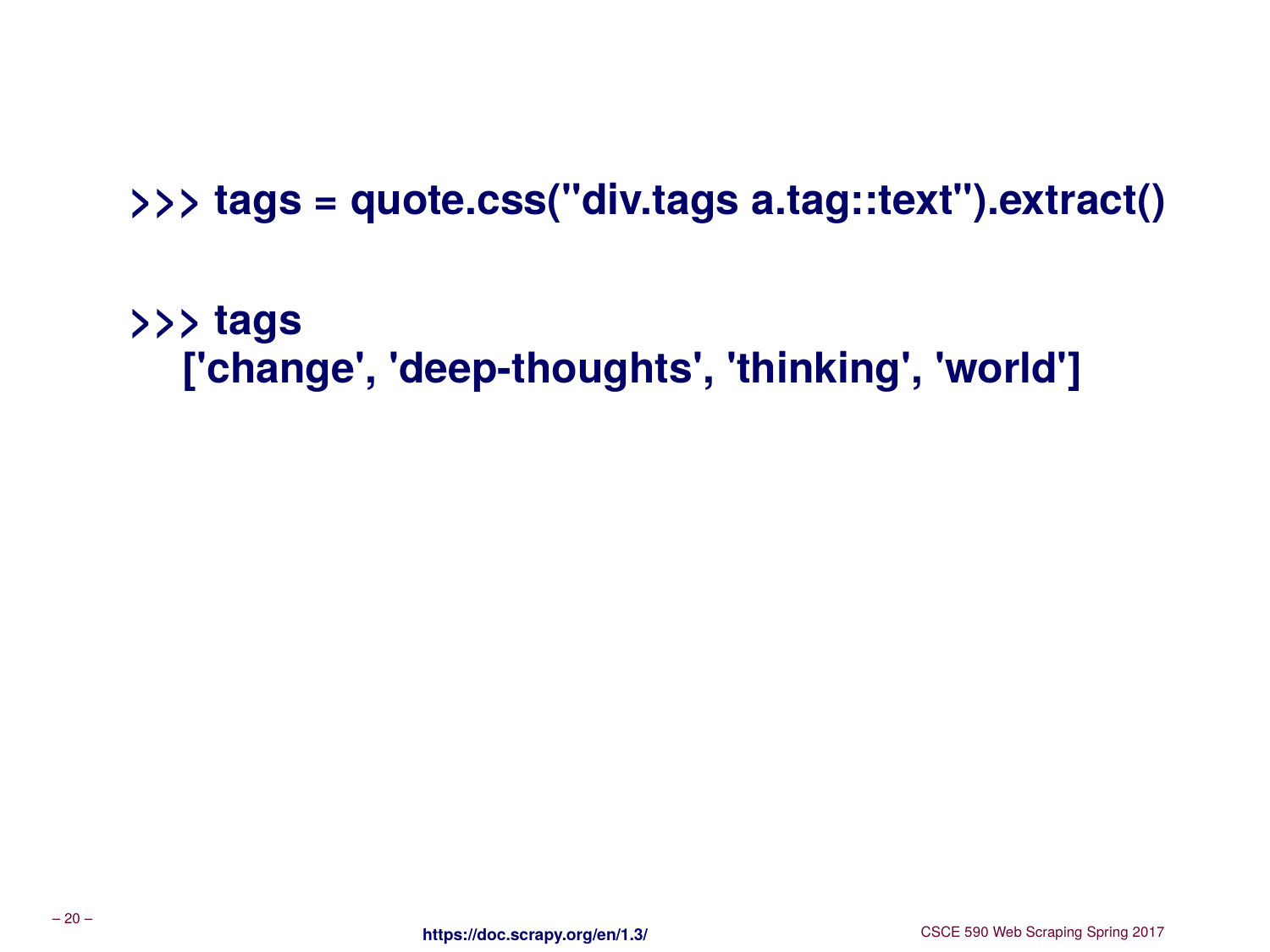

#
>>> tags = quote.css("div.tags a.tag::text").extract()
>>> tags
['change', 'deep-thoughts', 'thinking', 'world']
https://doc.scrapy.org/en/1.3/